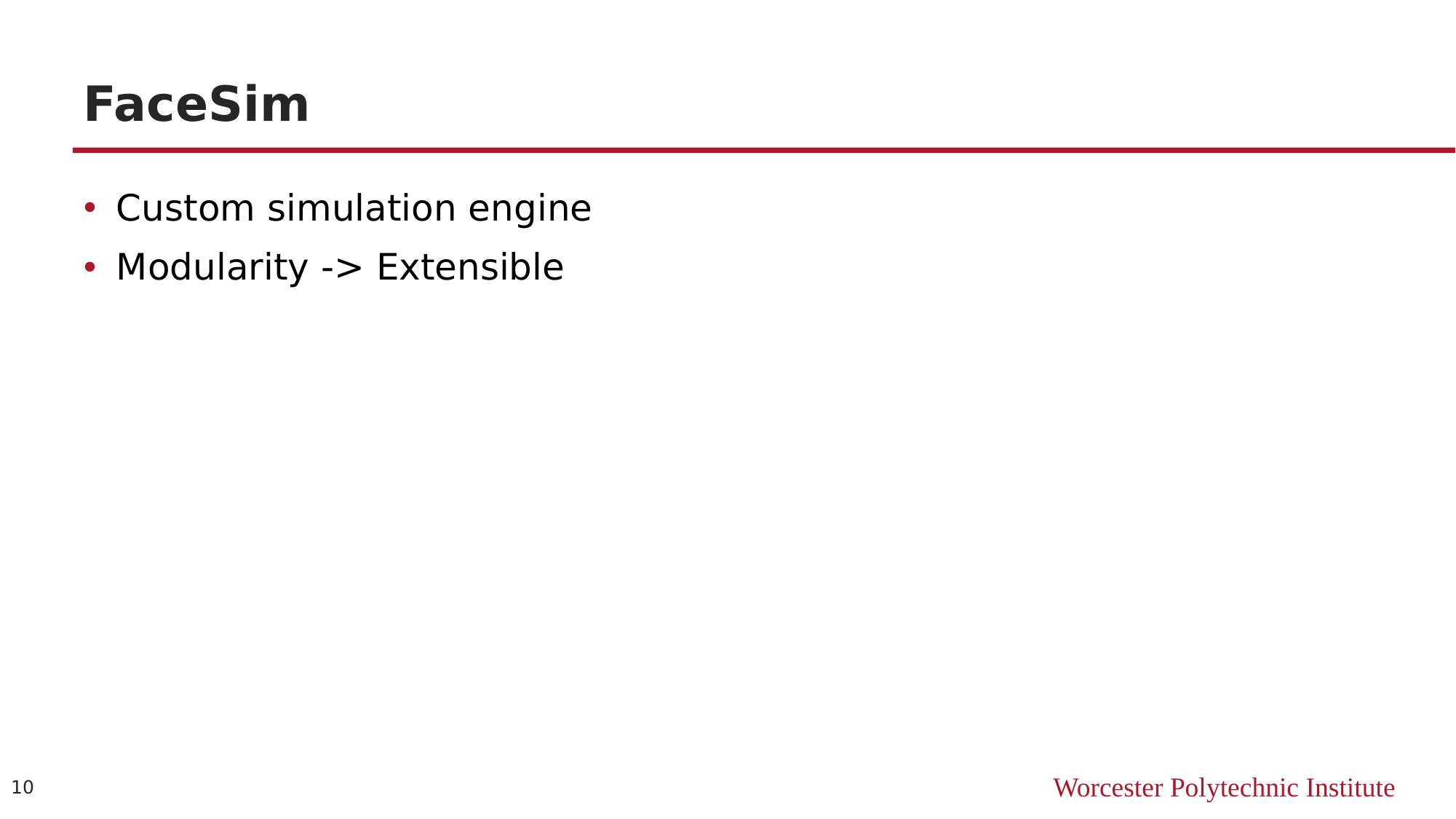

# FaceSim
Custom simulation engine
Modularity -> Extensible
10